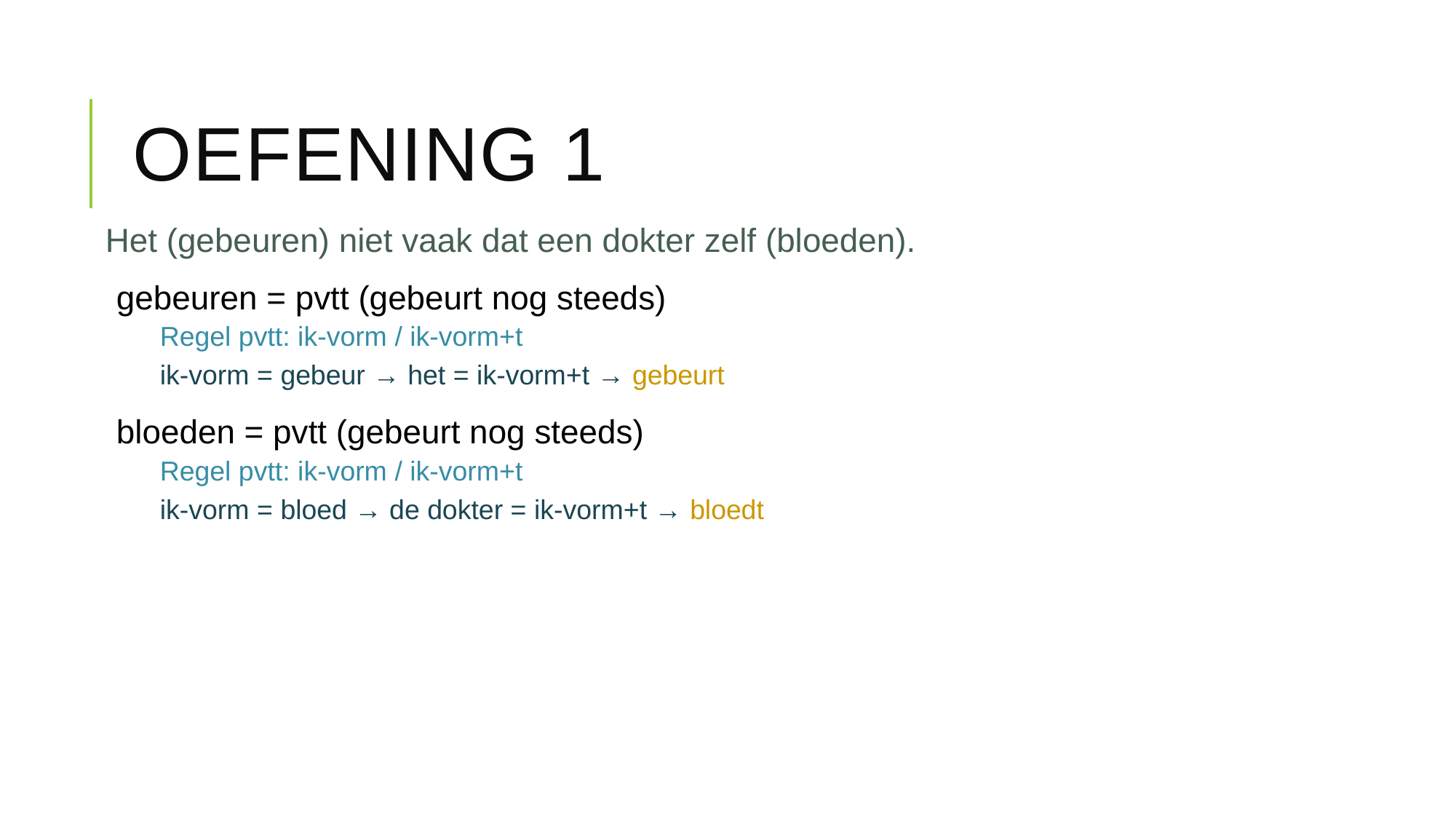

# Oefening 1
Het (gebeuren) niet vaak dat een dokter zelf (bloeden).
gebeuren = pvtt (gebeurt nog steeds)
Regel pvtt: ik-vorm / ik-vorm+t
ik-vorm = gebeur → het = ik-vorm+t → gebeurt
bloeden = pvtt (gebeurt nog steeds)
Regel pvtt: ik-vorm / ik-vorm+t
ik-vorm = bloed → de dokter = ik-vorm+t → bloedt